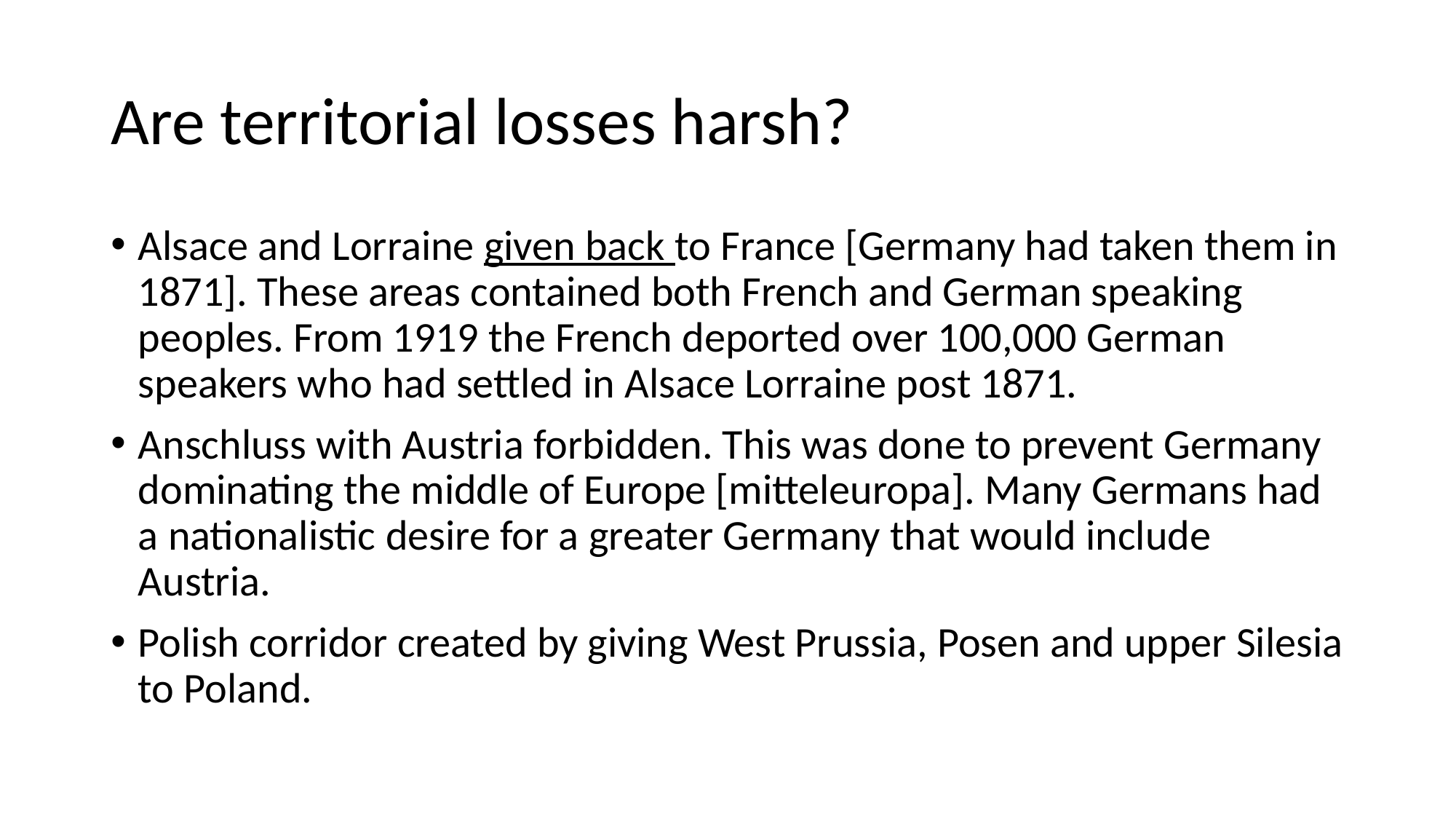

# Are territorial losses harsh?
Alsace and Lorraine given back to France [Germany had taken them in 1871]. These areas contained both French and German speaking peoples. From 1919 the French deported over 100,000 German speakers who had settled in Alsace Lorraine post 1871.
Anschluss with Austria forbidden. This was done to prevent Germany dominating the middle of Europe [mitteleuropa]. Many Germans had a nationalistic desire for a greater Germany that would include Austria.
Polish corridor created by giving West Prussia, Posen and upper Silesia to Poland.